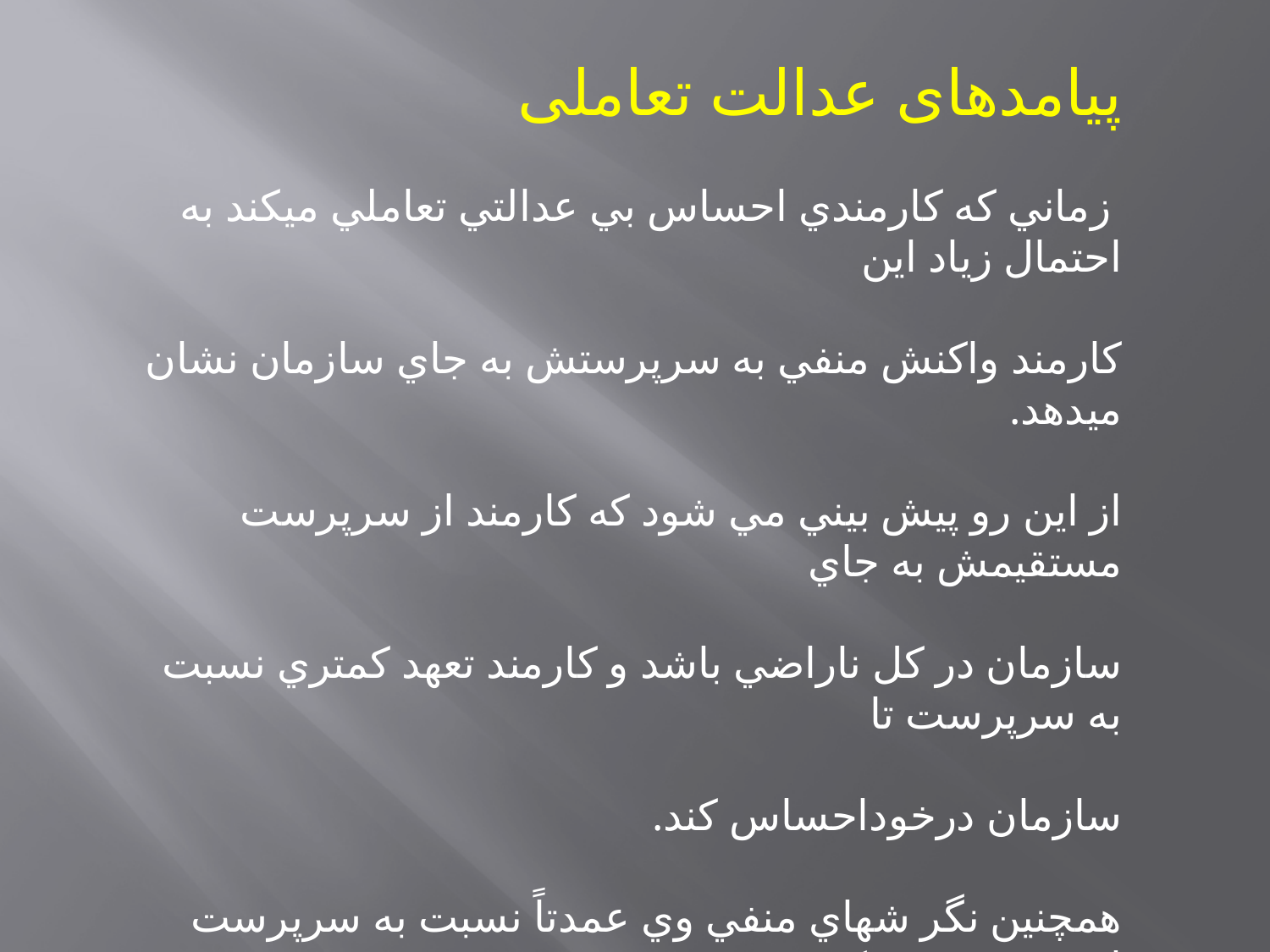

پیامدهای عدالت تعاملی

 زماني كه كارمندي احساس بي عدالتي تعاملي ميكند به احتمال زياد اين

كارمند واكنش منفي به سرپرستش به جاي سازمان نشان ميدهد.

از اين رو پيش بيني مي شود كه كارمند از سرپرست مستقيمش به جاي

سازمان در كل ناراضي باشد و كارمند تعهد كمتري نسبت به سرپرست تا

سازمان درخوداحساس كند.

همچنين نگر شهاي منفي وي عمدتاً نسبت به سرپرست است وقسمت كمي

از اين نگر شهاي منفي به سازمان برمي گردد.